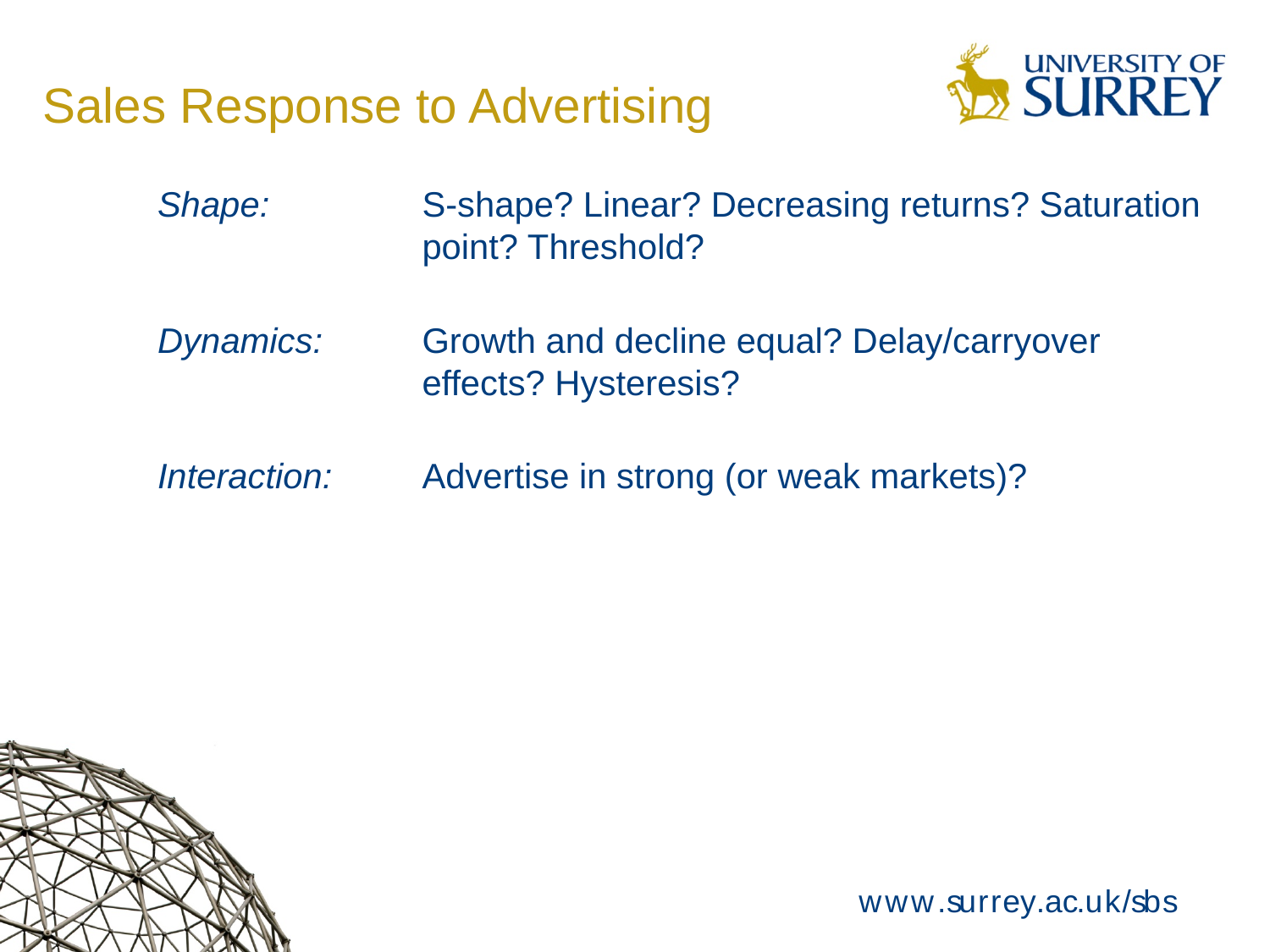

# Sales Response to Advertising
Shape:	S-shape? Linear? Decreasing returns? Saturation point? Threshold?
Dynamics:	Growth and decline equal? Delay/carryover effects? Hysteresis?
Interaction:	Advertise in strong (or weak markets)?